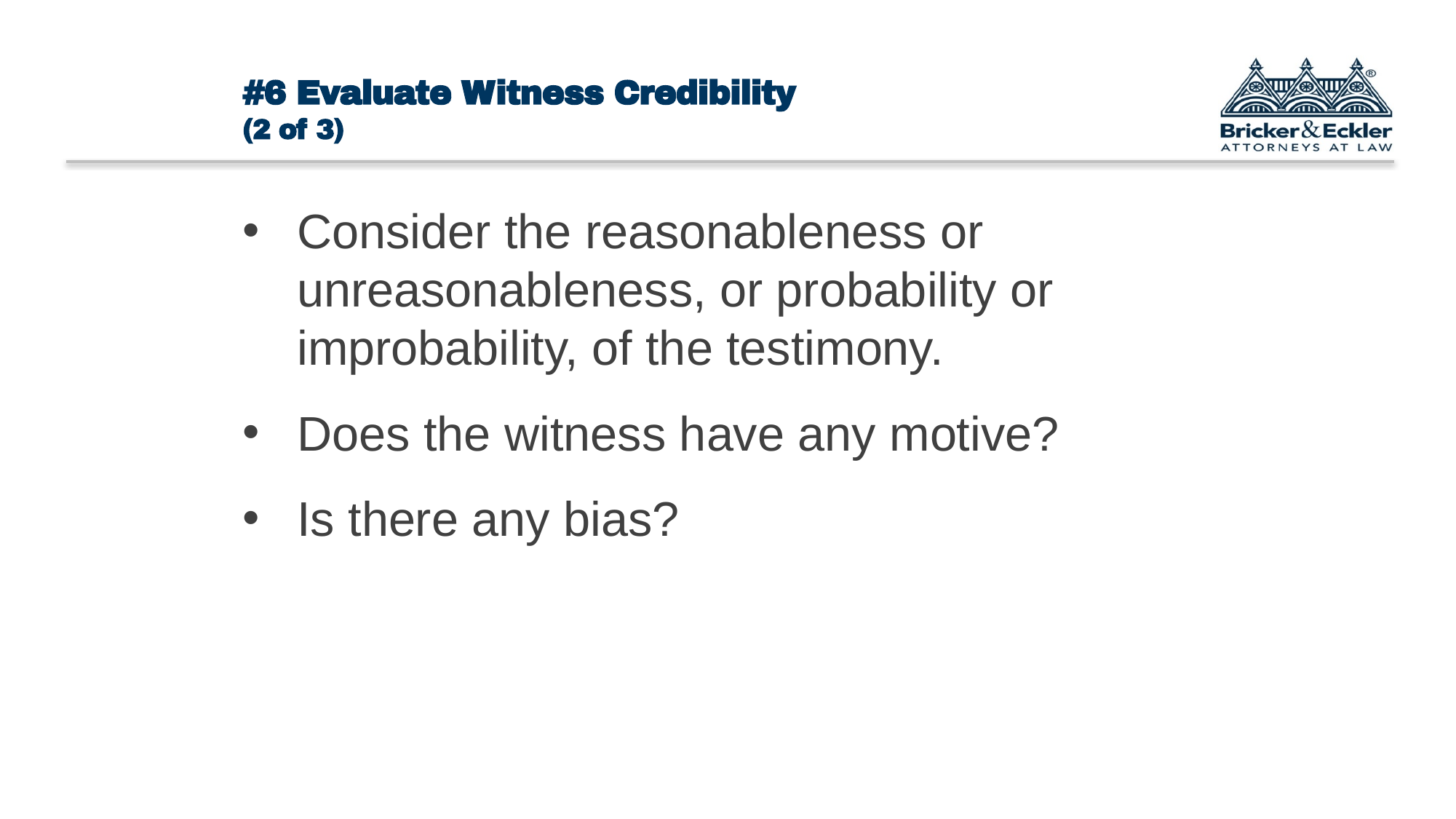

# #6 Evaluate Witness Credibility (2 of 3)
Consider the reasonableness or unreasonableness, or probability or improbability, of the testimony.
Does the witness have any motive?
Is there any bias?